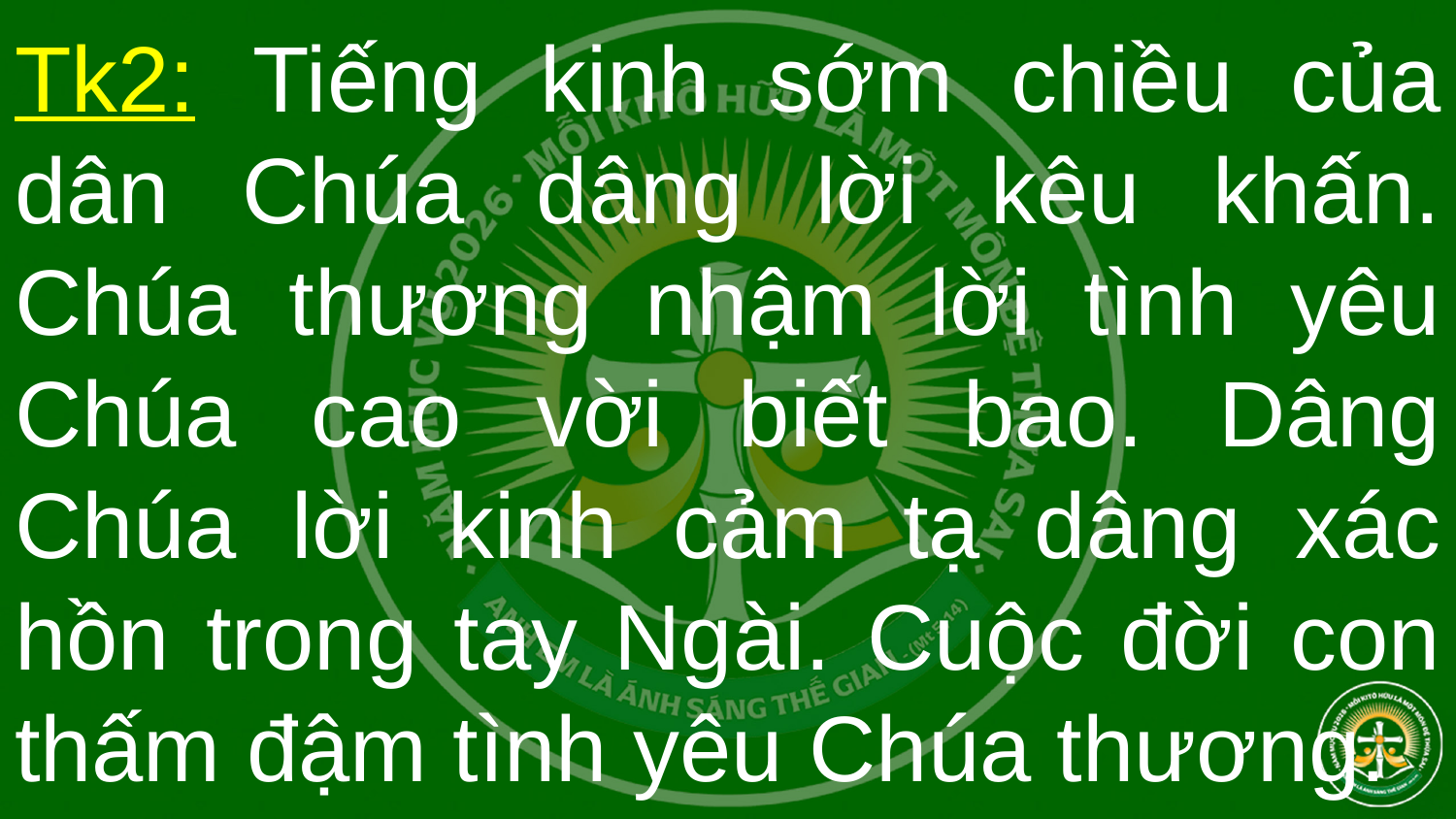

# Tk2: Tiếng kinh sớm chiều của dân Chúa dâng lời kêu khấn. Chúa thương nhậm lời tình yêu Chúa cao vời biết bao. Dâng Chúa lời kinh cảm tạ dâng xác hồn trong tay Ngài. Cuộc đời con thấm đậm tình yêu Chúa thương.